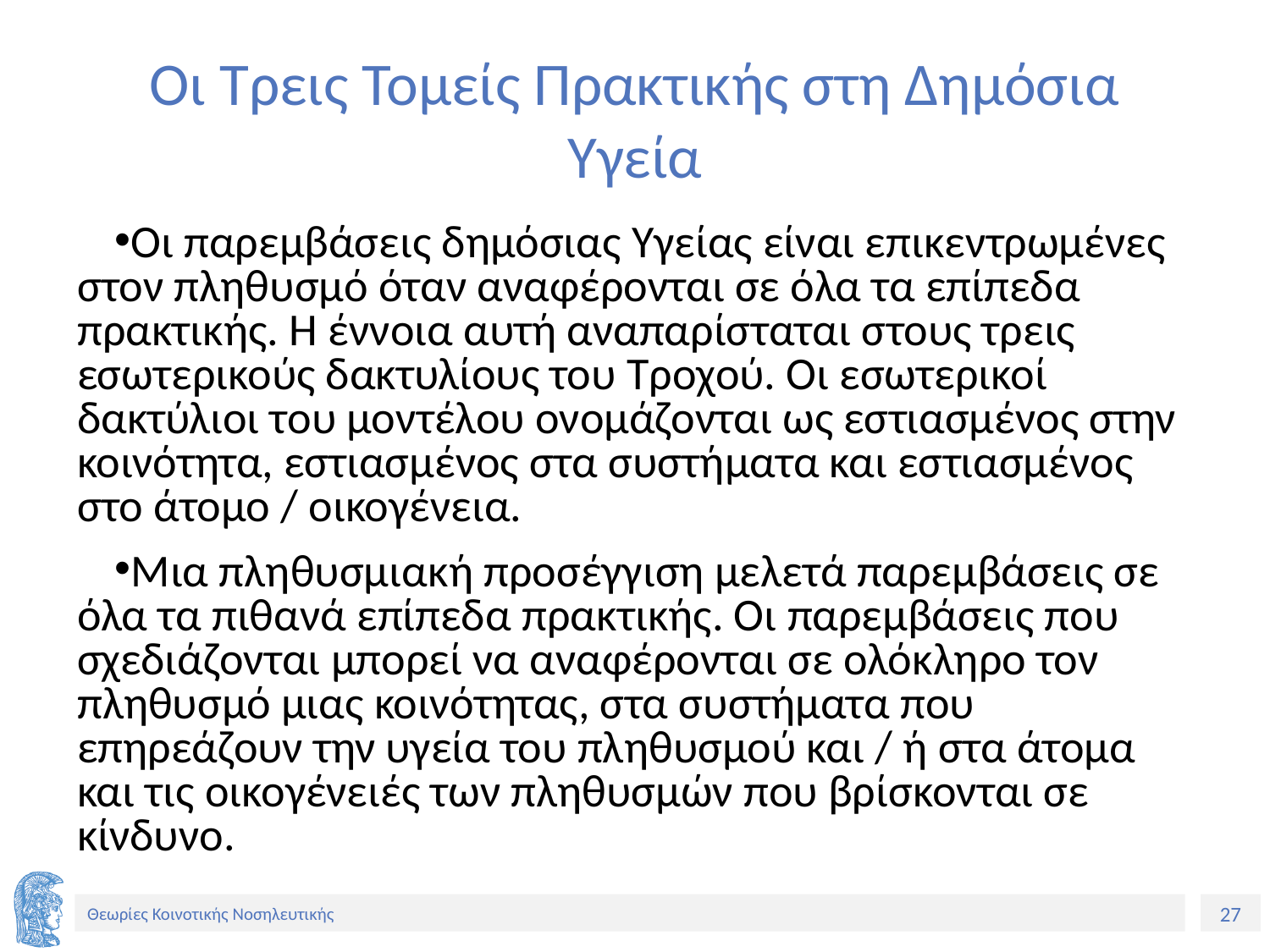

# Οι Τρεις Τομείς Πρακτικής στη Δημόσια Υγεία
Οι παρεμβάσεις δημόσιας Υγείας είναι επικεντρωμένες στον πληθυσμό όταν αναφέρονται σε όλα τα επίπεδα πρακτικής. Η έννοια αυτή αναπαρίσταται στους τρεις εσωτερικούς δακτυλίους του Τροχού. Οι εσωτερικοί δακτύλιοι του μοντέλου ονομάζονται ως εστιασμένος στην κοινότητα, εστιασμένος στα συστήματα και εστιασμένος στο άτομο / οικογένεια.
Μια πληθυσμιακή προσέγγιση μελετά παρεμβάσεις σε όλα τα πιθανά επίπεδα πρακτικής. Οι παρεμβάσεις που σχεδιάζονται μπορεί να αναφέρονται σε ολόκληρο τον πληθυσμό μιας κοινότητας, στα συστήματα που επηρεάζουν την υγεία του πληθυσμού και / ή στα άτομα και τις οικογένειές των πληθυσμών που βρίσκονται σε κίνδυνο.